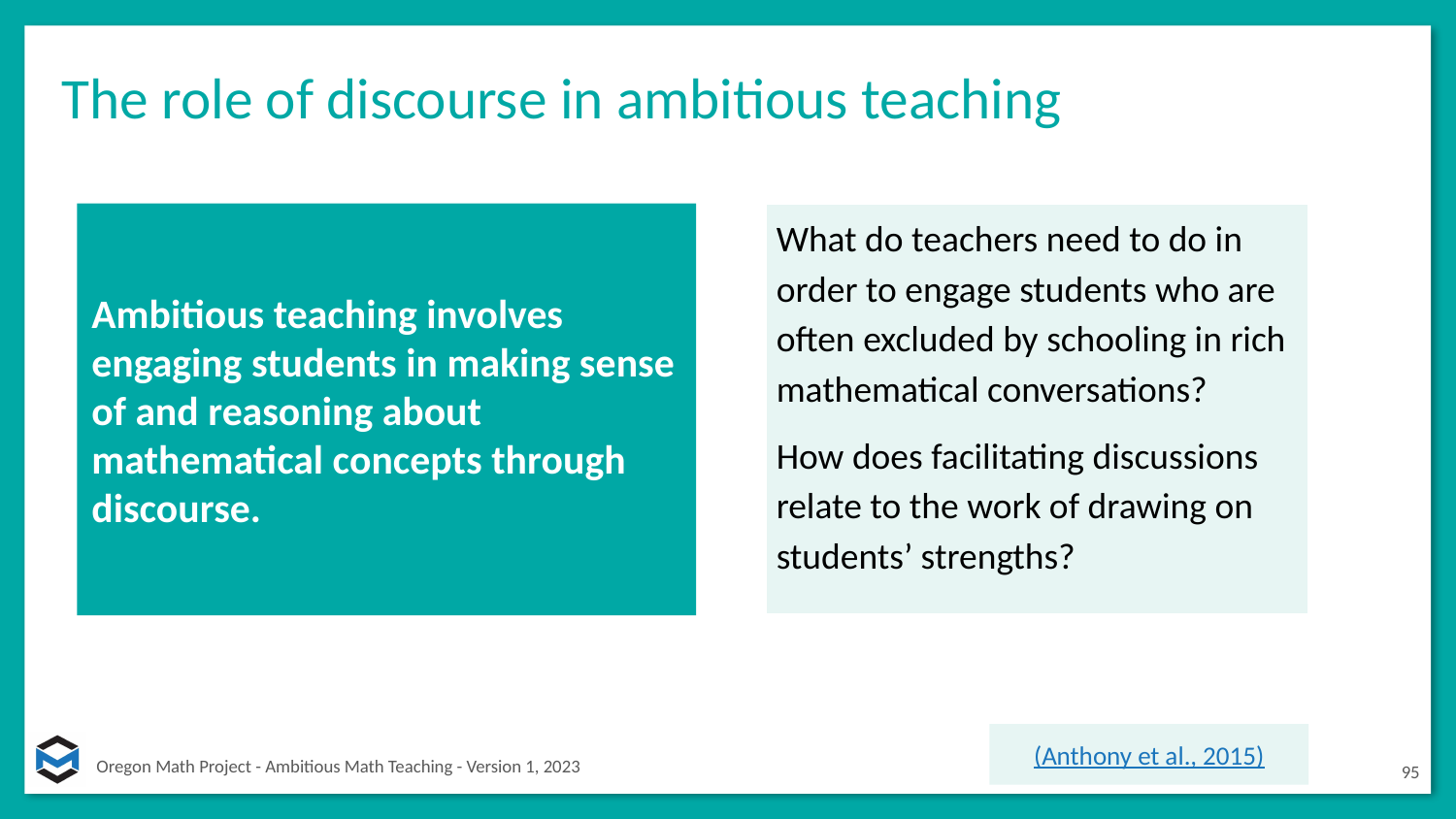

# The role of discourse in ambitious teaching
Ambitious teaching involves engaging students in making sense of and reasoning about mathematical concepts through discourse.
What do teachers need to do in order to engage students who are often excluded by schooling in rich mathematical conversations?
How does facilitating discussions relate to the work of drawing on students’ strengths?
(Anthony et al., 2015)
95